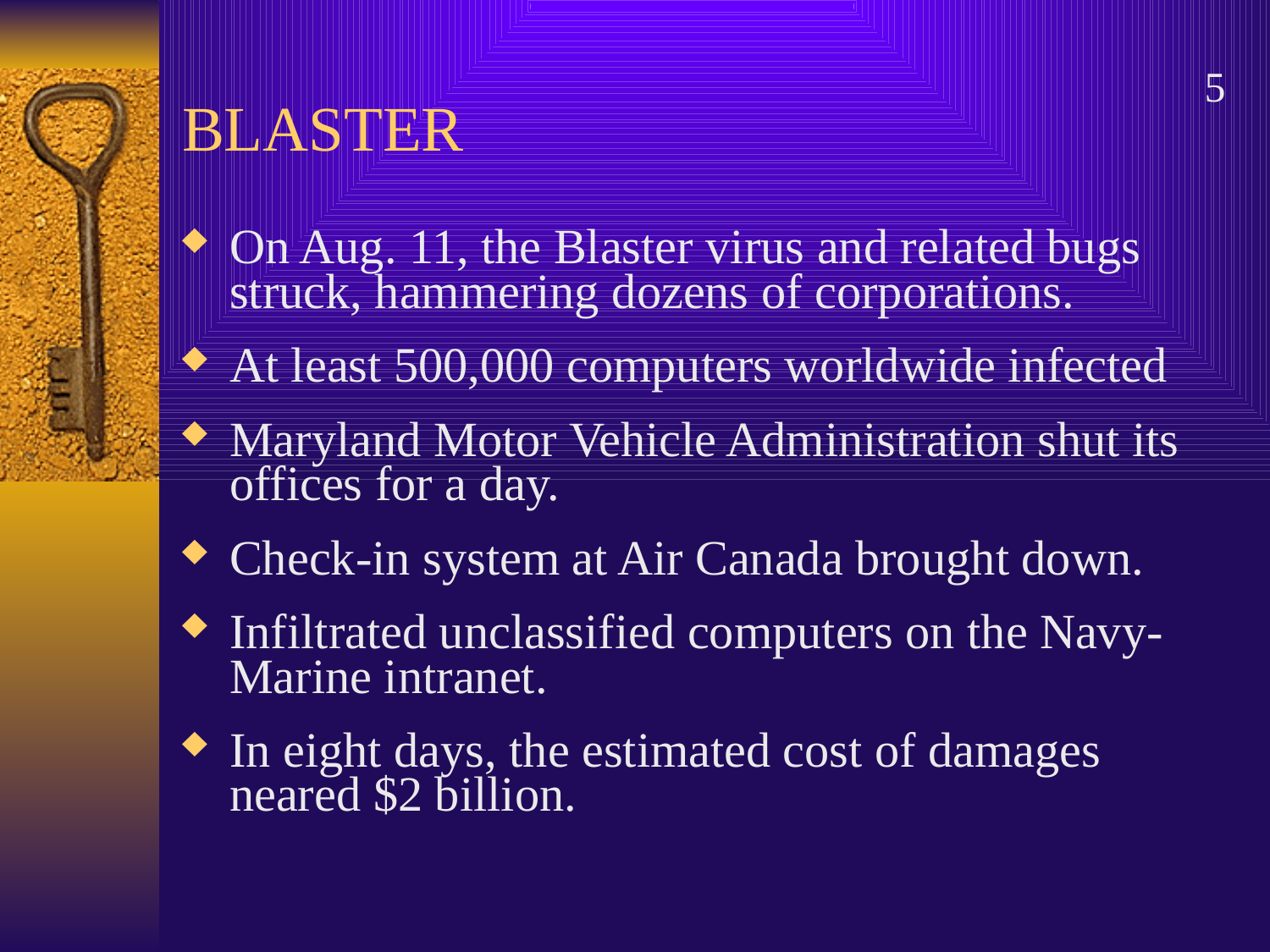

# BLASTER
5
On Aug. 11, the Blaster virus and related bugs struck, hammering dozens of corporations.
At least 500,000 computers worldwide infected
Maryland Motor Vehicle Administration shut its offices for a day.
Check-in system at Air Canada brought down.
Infiltrated unclassified computers on the Navy-Marine intranet.
In eight days, the estimated cost of damages neared $2 billion.